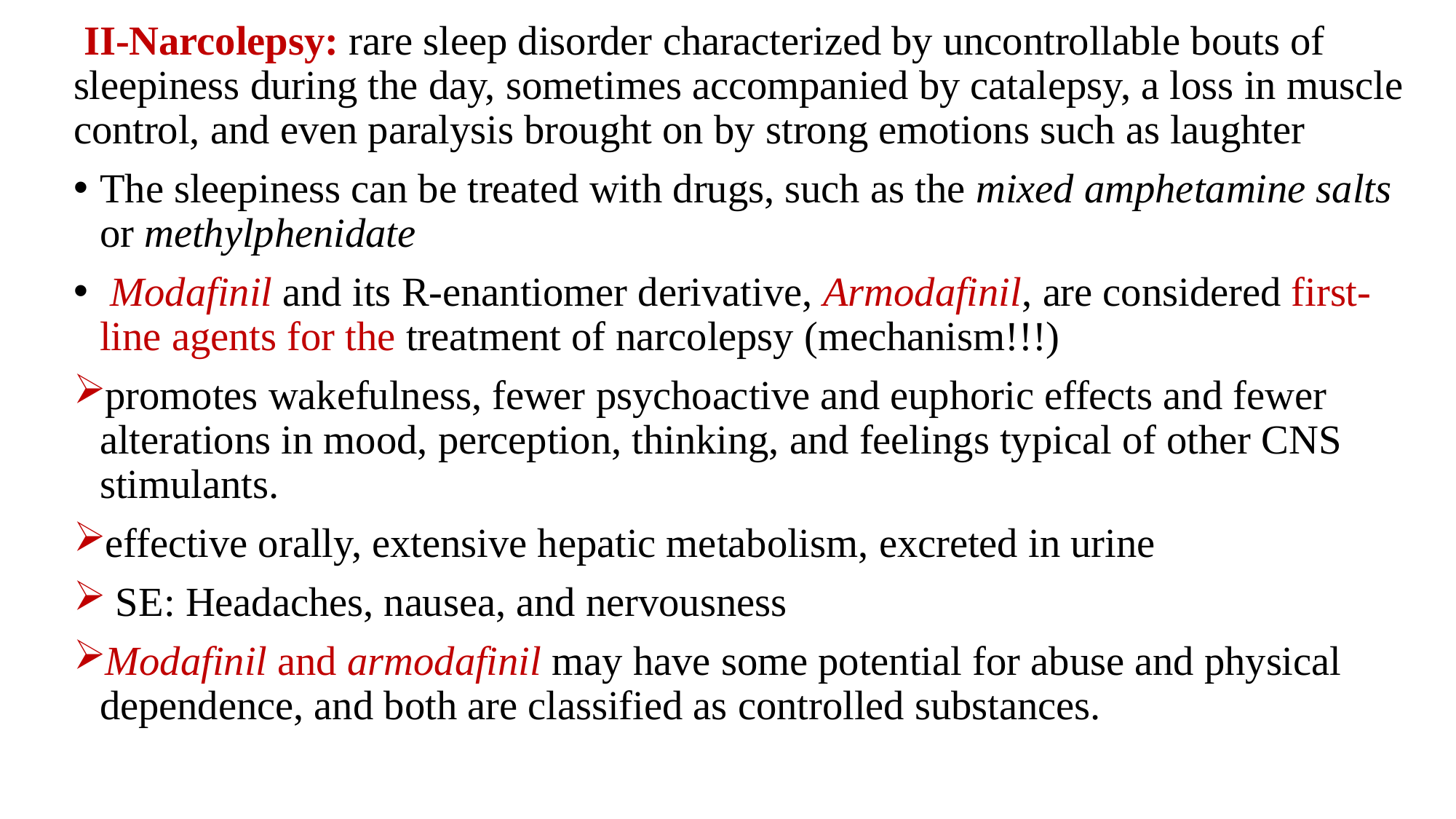

II-Narcolepsy: rare sleep disorder characterized by uncontrollable bouts of sleepiness during the day, sometimes accompanied by catalepsy, a loss in muscle control, and even paralysis brought on by strong emotions such as laughter
The sleepiness can be treated with drugs, such as the mixed amphetamine salts or methylphenidate
 Modafinil and its R-enantiomer derivative, Armodafinil, are considered first-line agents for the treatment of narcolepsy (mechanism!!!)
promotes wakefulness, fewer psychoactive and euphoric effects and fewer alterations in mood, perception, thinking, and feelings typical of other CNS stimulants.
effective orally, extensive hepatic metabolism, excreted in urine
 SE: Headaches, nausea, and nervousness
Modafinil and armodafinil may have some potential for abuse and physical dependence, and both are classified as controlled substances.